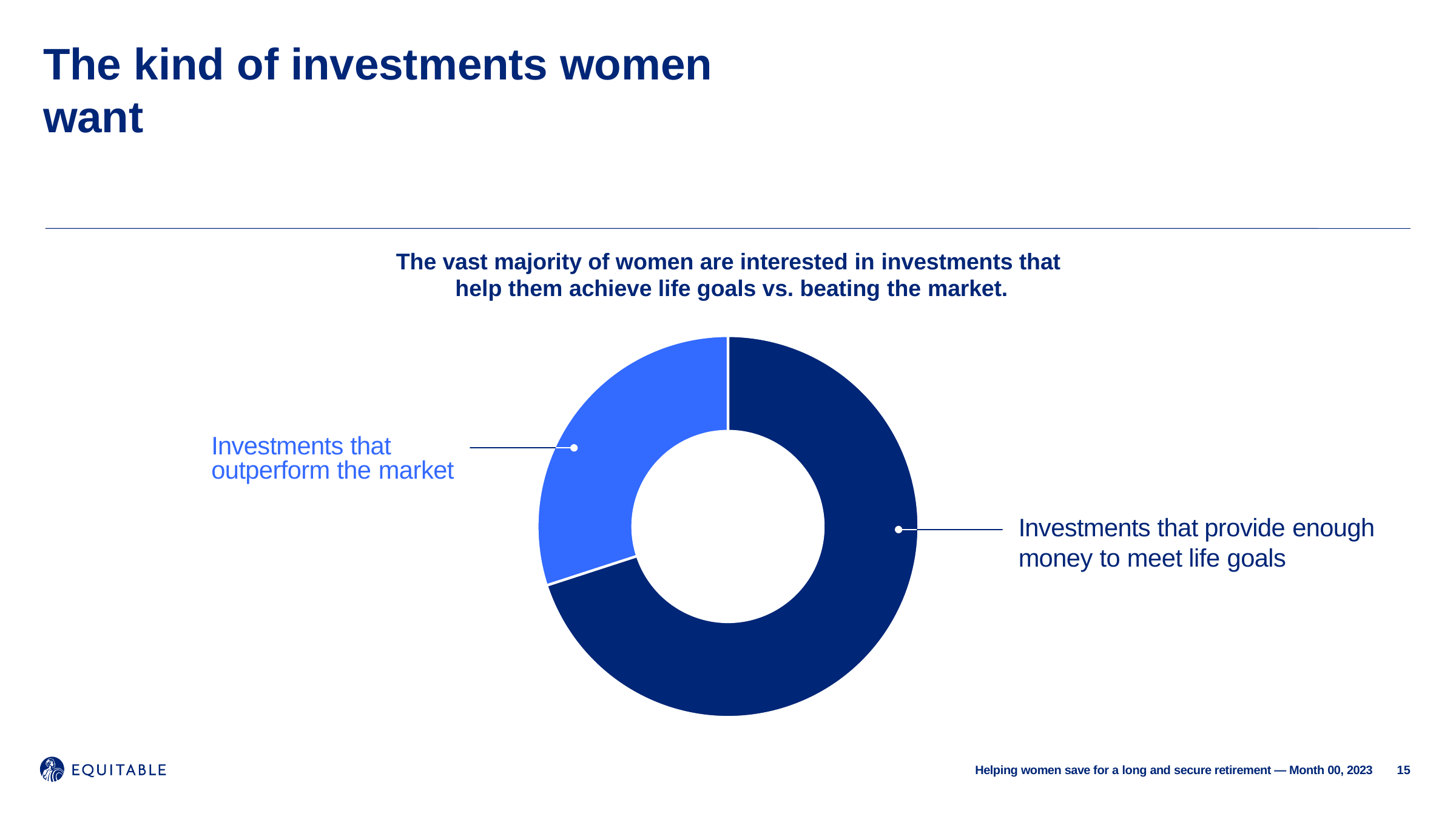

# The kind of investments women want

The vast majority of women are interested in investments that  help them achieve life goals vs. beating the market.

### Chart

| Category | Sales |
|---|---|
| Title 01 | 70.0 |
| Title 01 | 30.0 |
Investments that outperform the market
Investments that provide enough  money to meet life goals
15
Helping women save for a long and secure retirement – Month 00, 2020
Helping women save for a long and secure retirement — Month 00, 2023
15